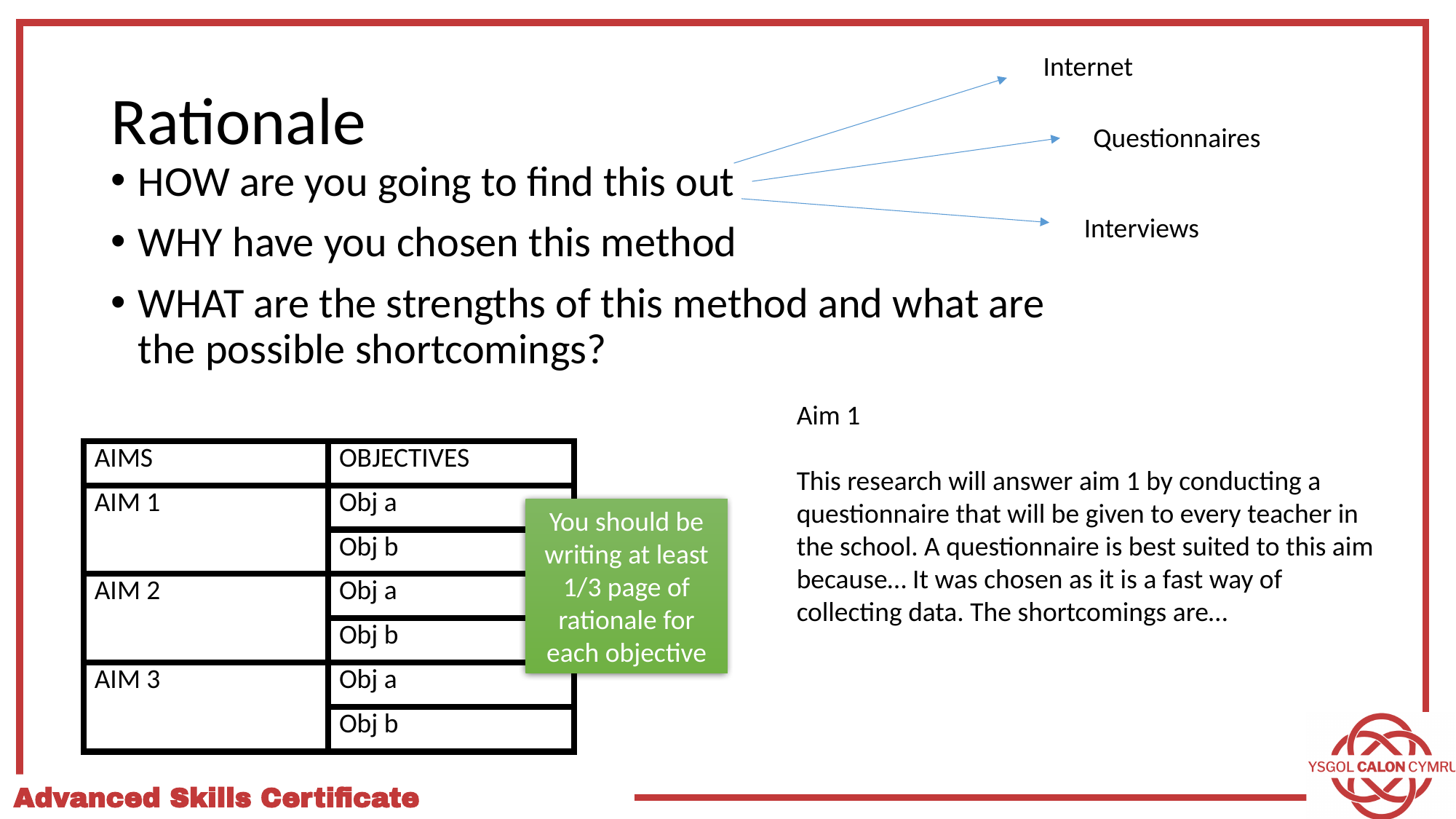

# Rationale
Internet
Questionnaires
HOW are you going to find this out
WHY have you chosen this method
WHAT are the strengths of this method and what are the possible shortcomings?

Interviews
Aim 1

This research will answer aim 1 by conducting a questionnaire that will be given to every teacher in the school. A questionnaire is best suited to this aim because… It was chosen as it is a fast way of collecting data. The shortcomings are…
| AIMS | OBJECTIVES |
| --- | --- |
| AIM 1 | Obj a |
|  | Obj b |
| AIM 2 | Obj a |
|  | Obj b |
| AIM 3 | Obj a |
|  | Obj b |
You should be writing at least 1/3 page of rationale for each objective